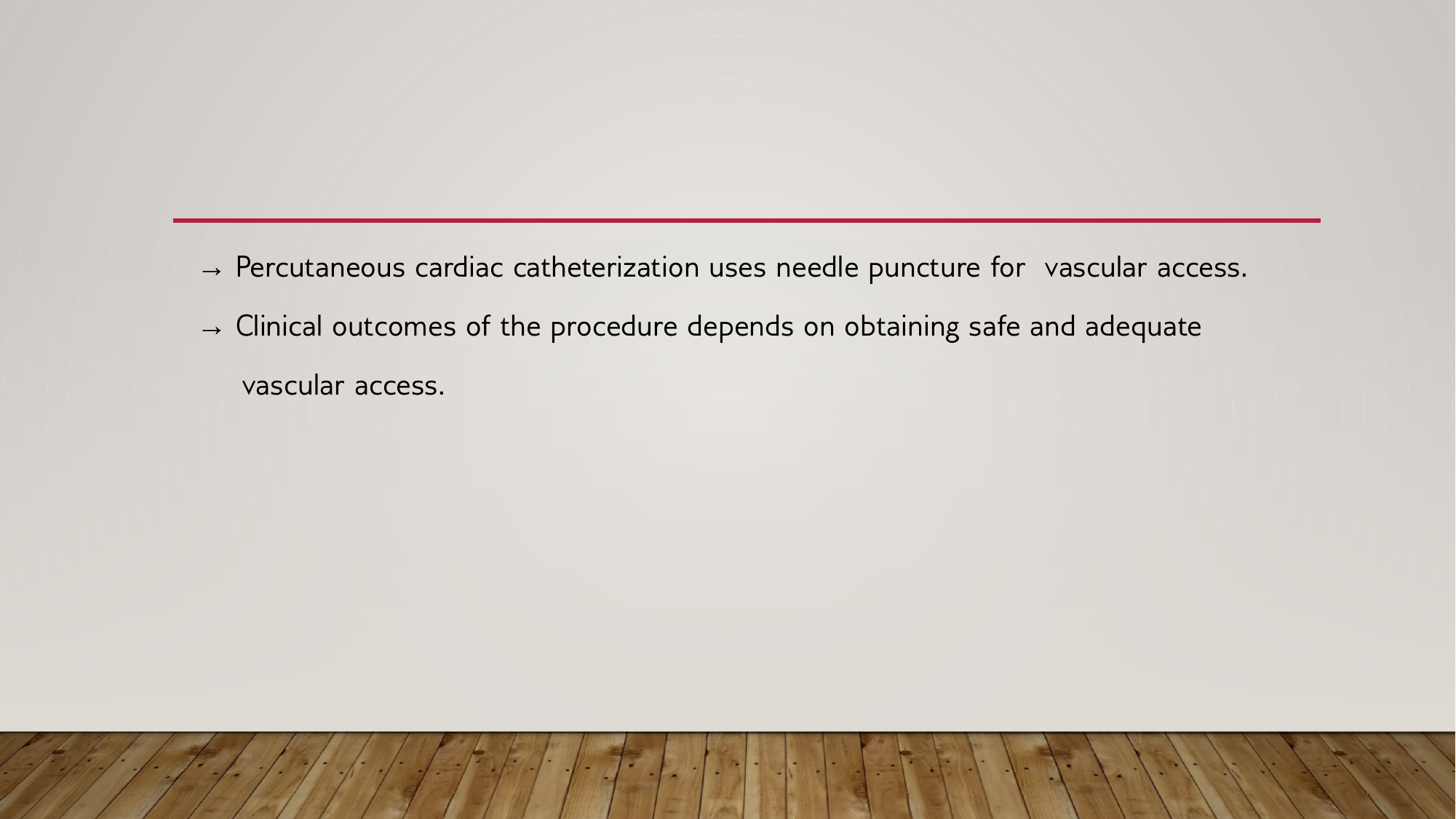

→ Percutaneous cardiac catheterization uses needle puncture for  vascular access.
  → Clinical outcomes of the procedure depends on obtaining safe and adequate
       vascular access.